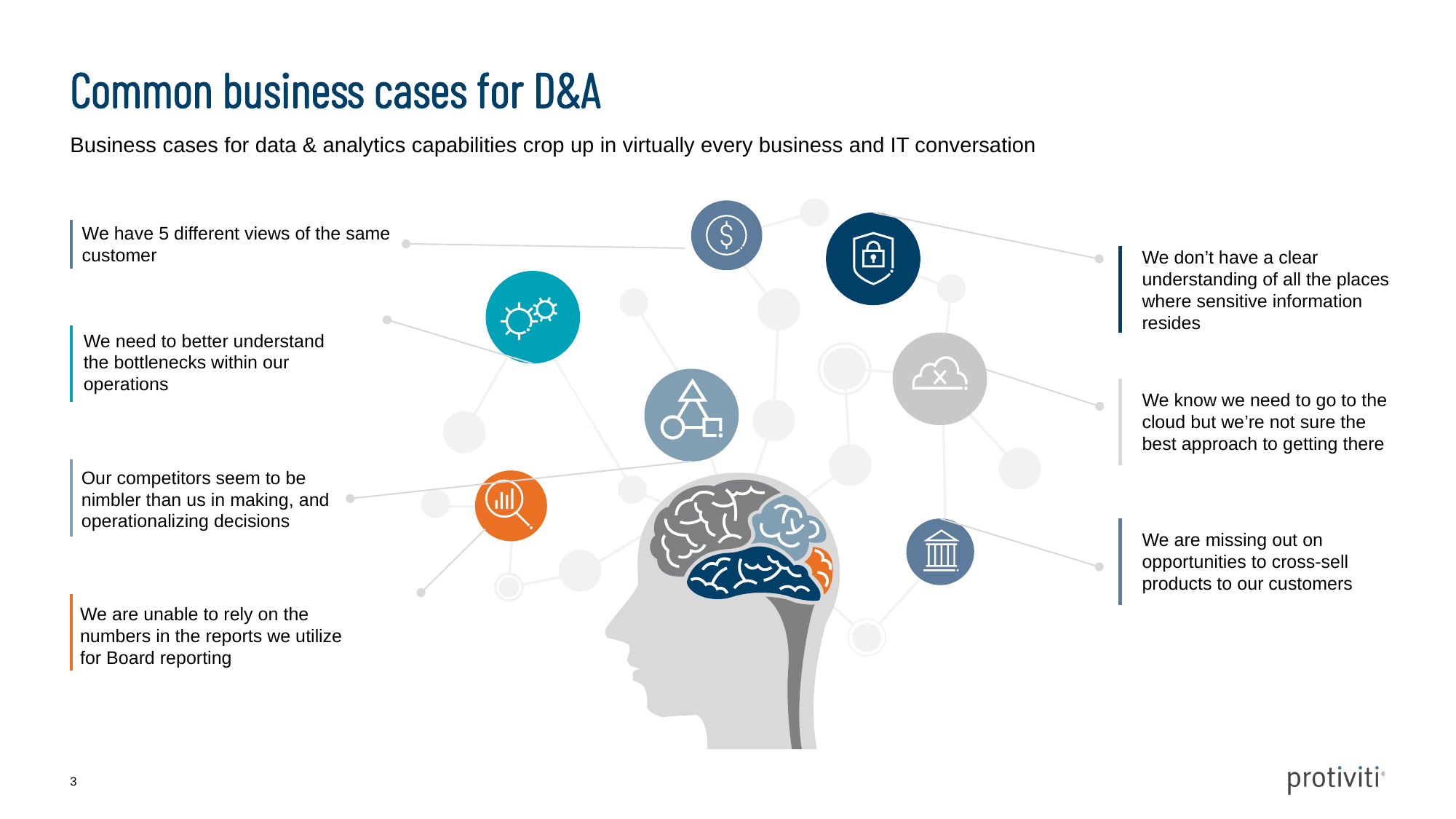

# Common business cases for D&A
Business cases for data & analytics capabilities crop up in virtually every business and IT conversation

We have 5 different views of the same customer

We don’t have a clear understanding of all the places where sensitive information resides

We need to better understand the bottlenecks within our operations

We know we need to go to the cloud but we’re not sure the best approach to getting there
Our competitors seem to be nimbler than us in making, and operationalizing decisions

We are missing out on opportunities to cross-sell products to our customers

We are unable to rely on the numbers in the reports we utilize for Board reporting

3